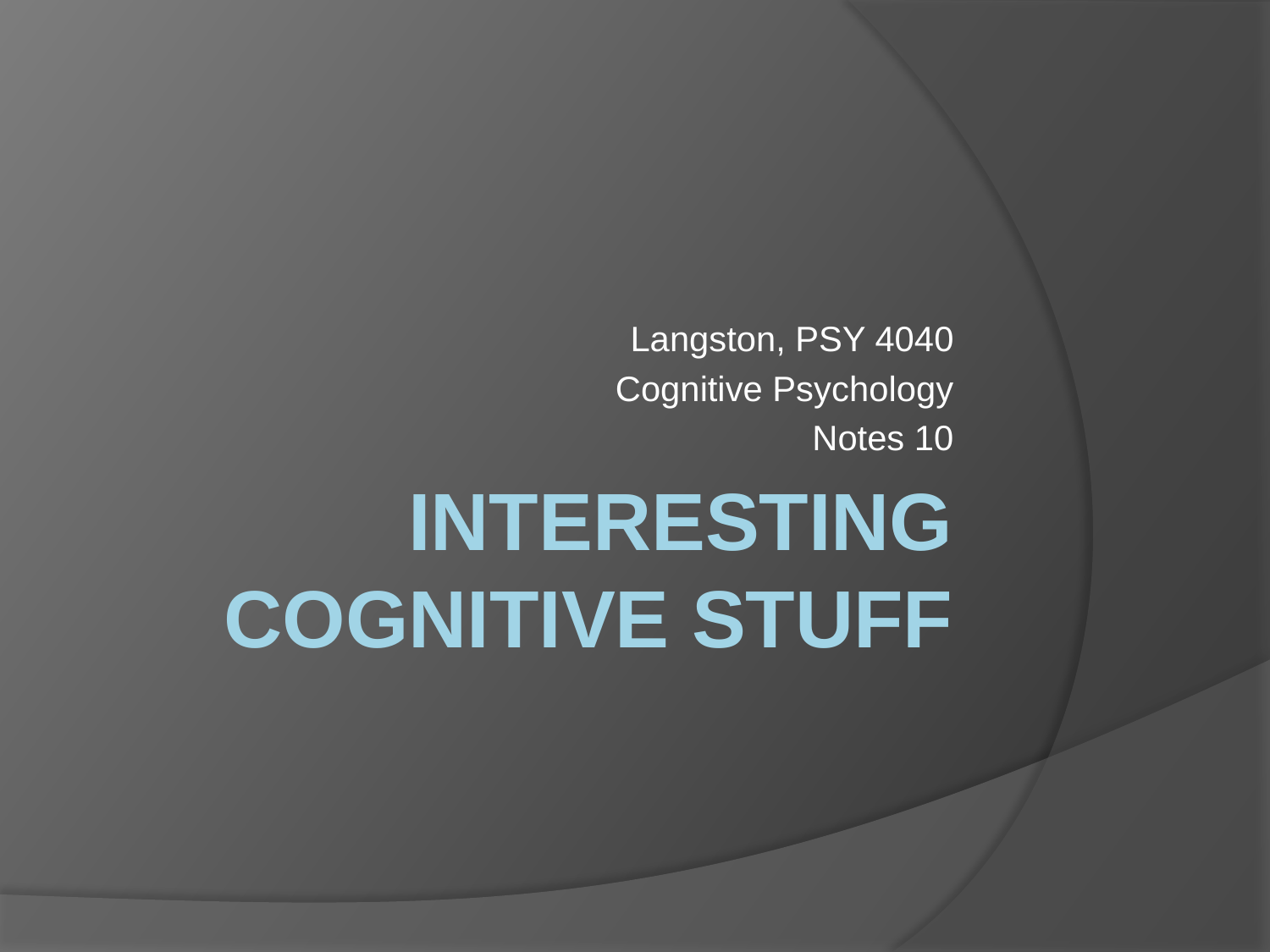

Langston, PSY 4040
Cognitive Psychology
Notes 10
# Interesting Cognitive Stuff